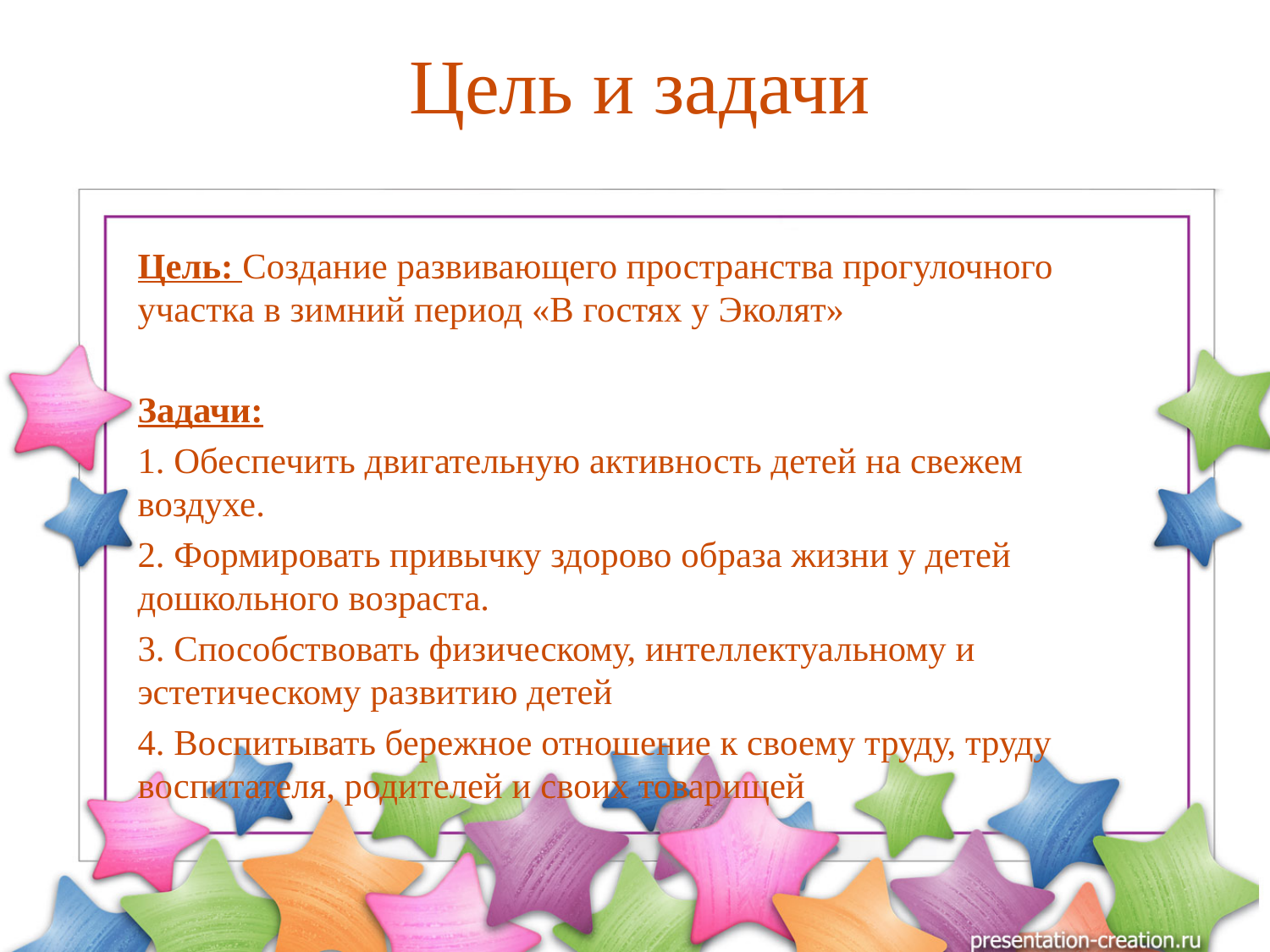

# Цель и задачи
Цель: Создание развивающего пространства прогулочного участка в зимний период «В гостях у Эколят»

Задачи:
1. Обеспечить двигательную активность детей на свежем воздухе.
2. Формировать привычку здорово образа жизни у детей дошкольного возраста.
3. Способствовать физическому, интеллектуальному и эстетическому развитию детей
4. Воспитывать бережное отношение к своему труду, труду воспитателя, родителей и своих товарищей